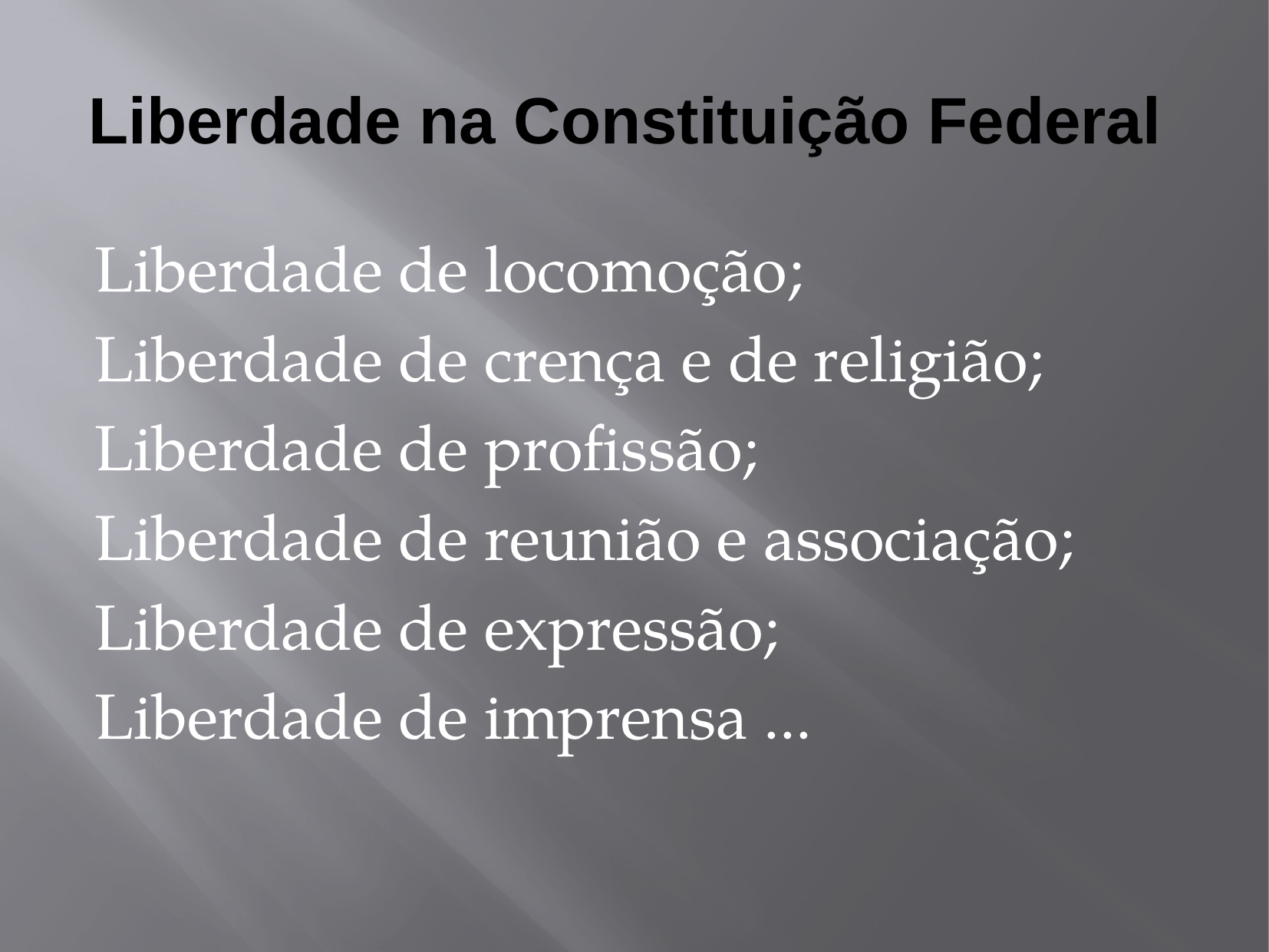

# Liberdade na Constituição Federal
Liberdade de locomoção;
Liberdade de crença e de religião;
Liberdade de profissão;
Liberdade de reunião e associação;
Liberdade de expressão;
Liberdade de imprensa ...